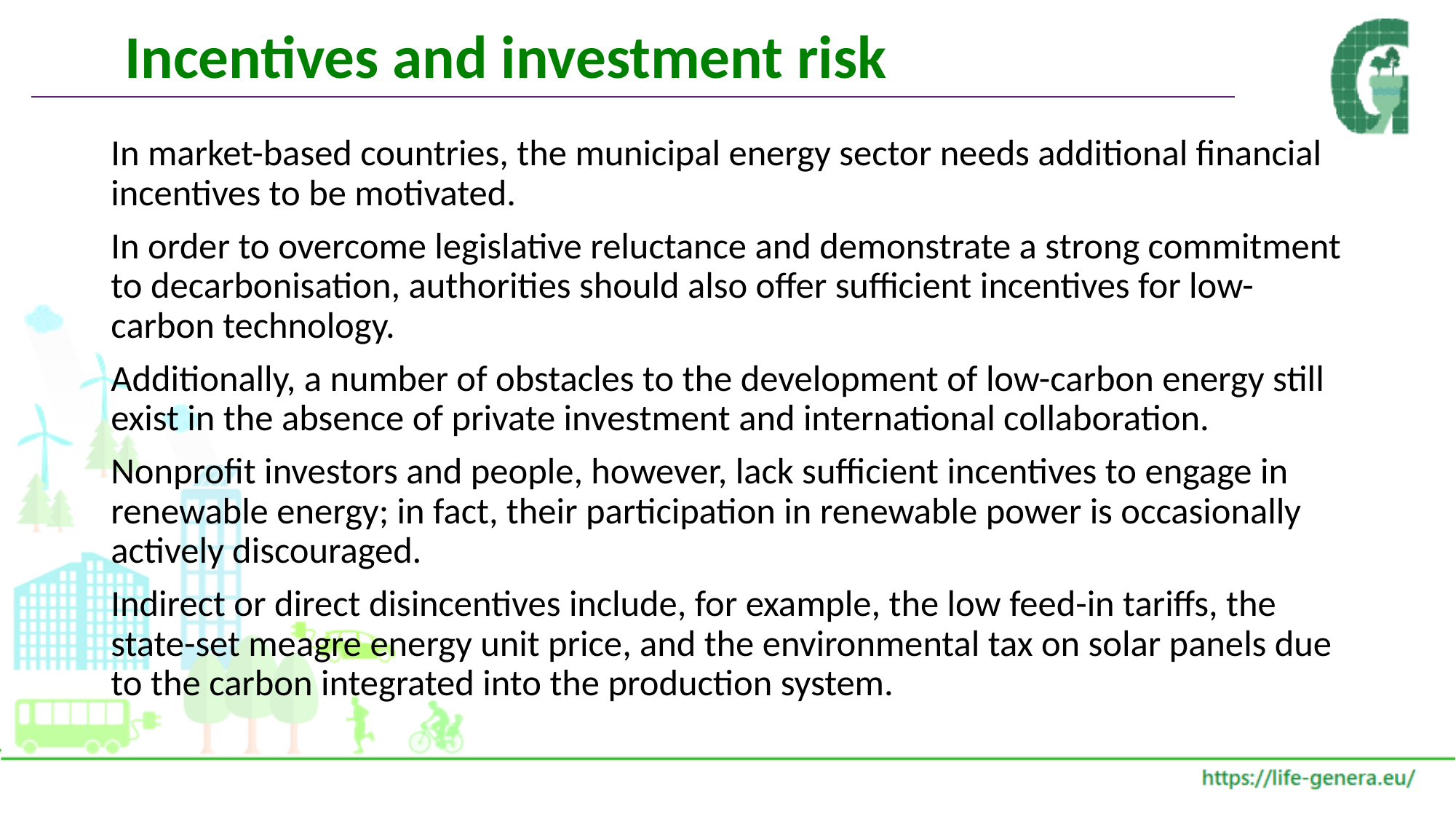

# Incentives and investment risk
In market-based countries, the municipal energy sector needs additional financial incentives to be motivated.
In order to overcome legislative reluctance and demonstrate a strong commitment to decarbonisation, authorities should also offer sufficient incentives for low-carbon technology.
Additionally, a number of obstacles to the development of low-carbon energy still exist in the absence of private investment and international collaboration.
Nonprofit investors and people, however, lack sufficient incentives to engage in renewable energy; in fact, their participation in renewable power is occasionally actively discouraged.
Indirect or direct disincentives include, for example, the low feed-in tariffs, the state-set meagre energy unit price, and the environmental tax on solar panels due to the carbon integrated into the production system.